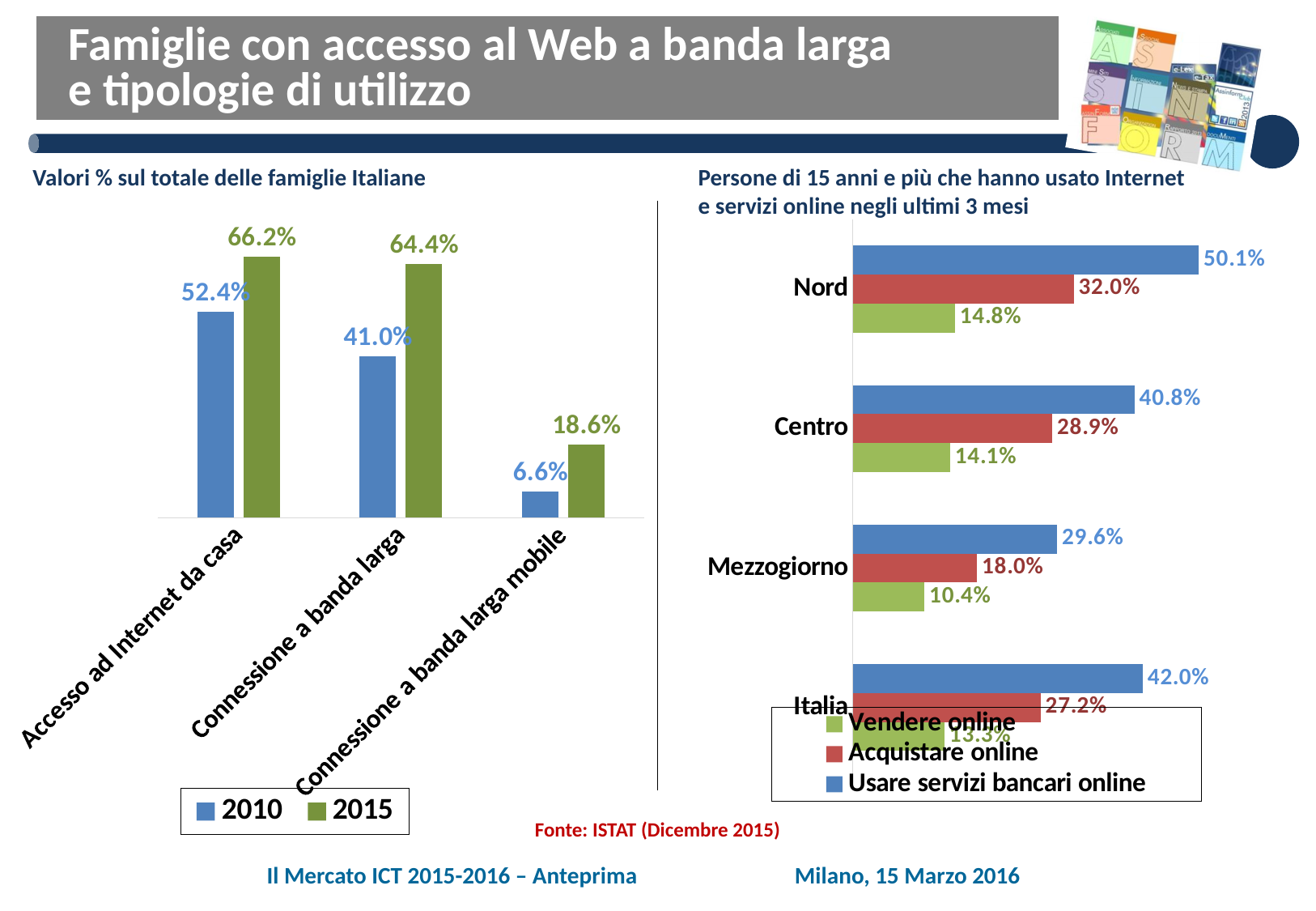

# Famiglie con accesso al Web a banda larga e tipologie di utilizzo
Valori % sul totale delle famiglie Italiane
Persone di 15 anni e più che hanno usato Internet
e servizi online negli ultimi 3 mesi

### Chart

| Category | Usare servizi bancari online | Acquistare online | Vendere online |
|---|---|---|---|
| Nord | 0.501 | 0.32 | 0.148 |
| Centro | 0.408 | 0.289 | 0.141 |
| Mezzogiorno | 0.296 | 0.18 | 0.104 |
| Italia | 0.42 | 0.272 | 0.133 |

### Chart

| Category | 2010 | 2015 |
|---|---|---|
| Accesso ad Internet da casa | 0.524 | 0.662 |
| Connessione a banda larga | 0.41 | 0.644 |
| Connessione a banda larga mobile | 0.066 | 0.186 |
Fonte: ISTAT (Dicembre 2015)